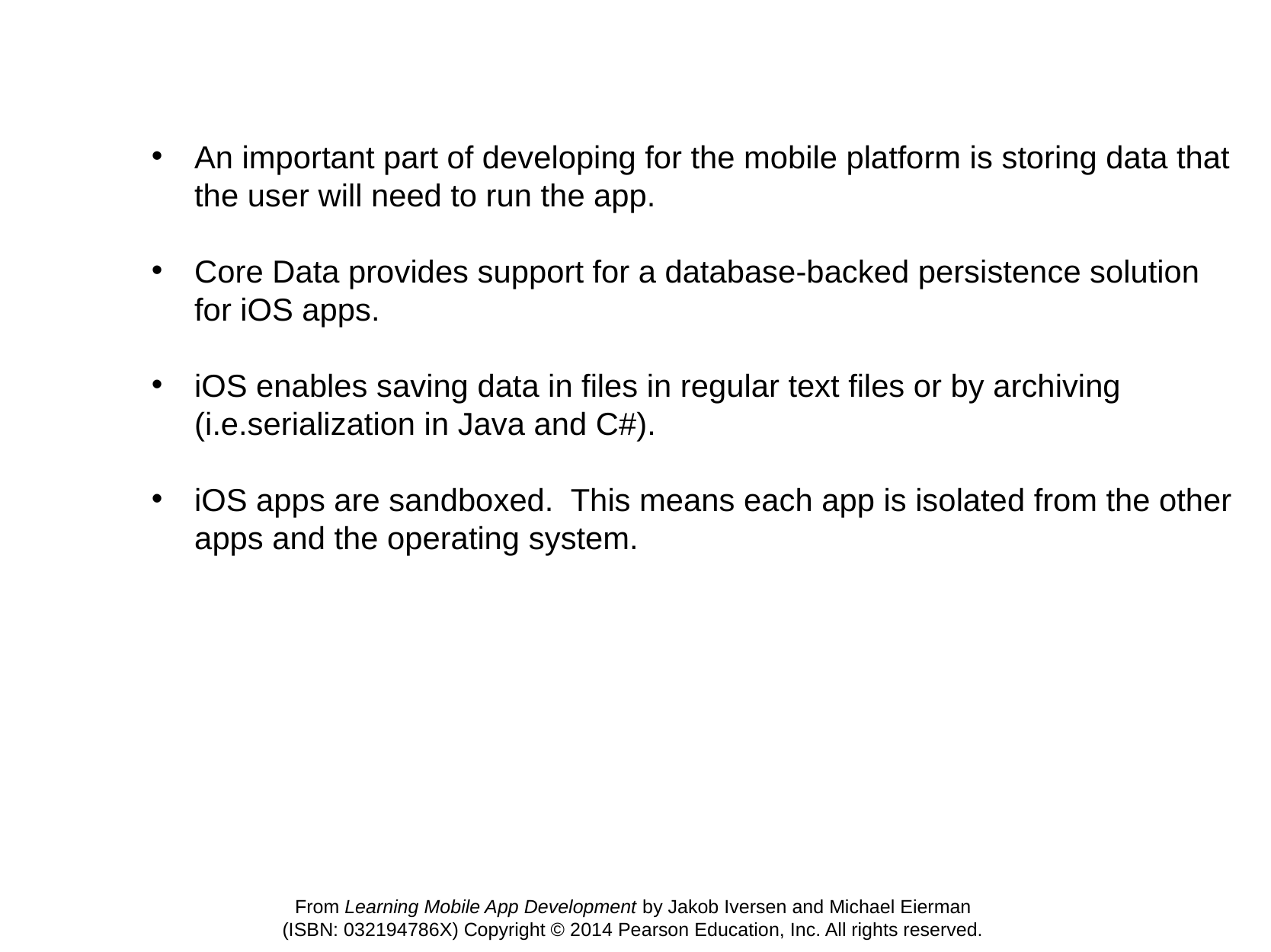

An important part of developing for the mobile platform is storing data that the user will need to run the app.

Core Data provides support for a database-backed persistence solution for iOS apps.

iOS enables saving data in files in regular text files or by archiving (i.e.serialization in Java and C#).

iOS apps are sandboxed.  This means each app is isolated from the other apps and the operating system.

From Learning Mobile App Development by Jakob Iversen and Michael Eierman
(ISBN: 032194786X) Copyright © 2014 Pearson Education, Inc. All rights reserved.